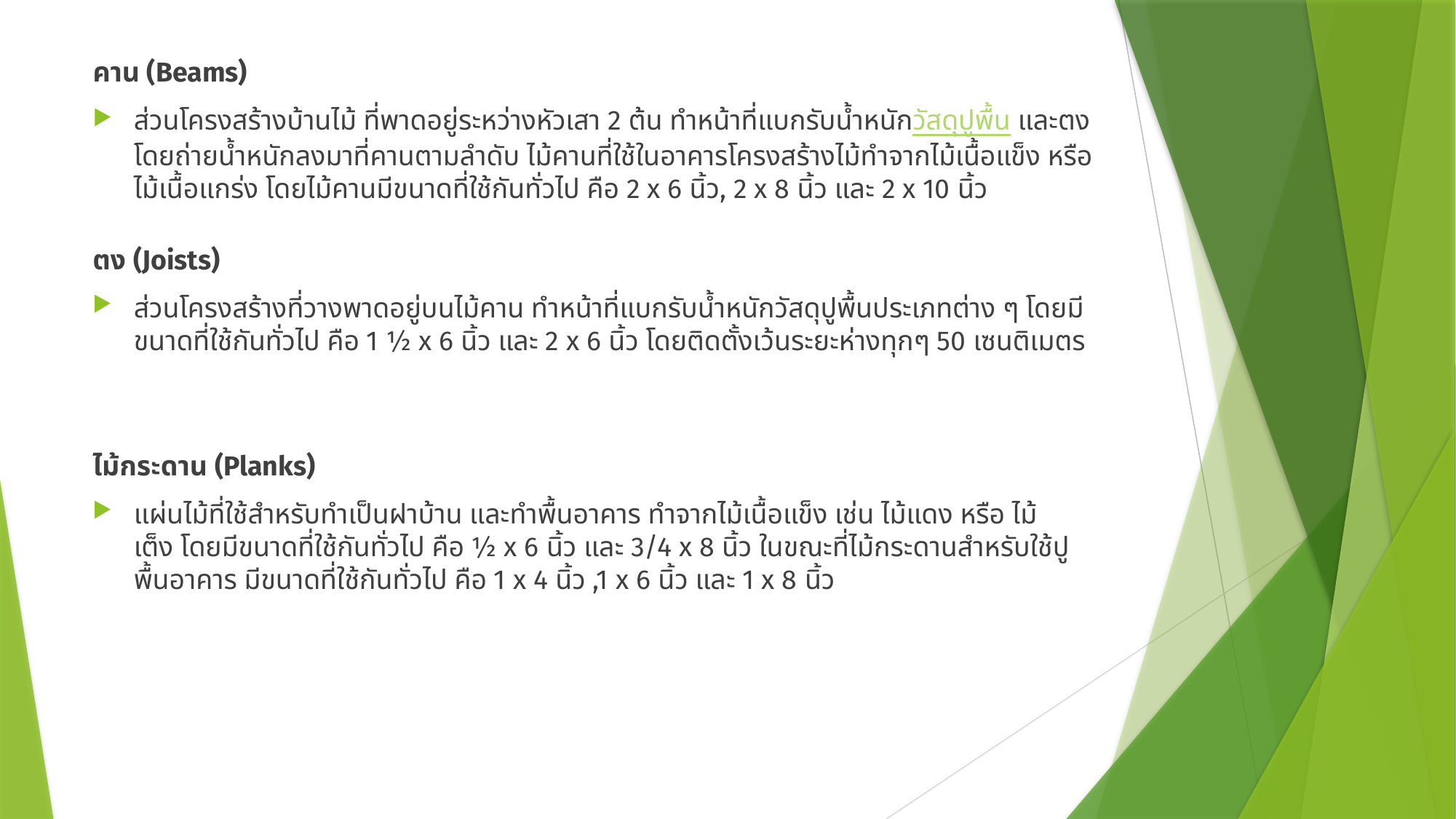

คาน (Beams)
ส่วนโครงสร้างบ้านไม้ ที่พาดอยู่ระหว่างหัวเสา 2 ต้น ทำหน้าที่แบกรับน้ำหนักวัสดุปูพื้น และตงโดยถ่ายน้ำหนักลงมาที่คานตามลำดับ ไม้คานที่ใช้ในอาคารโครงสร้างไม้ทำจากไม้เนื้อแข็ง หรือไม้เนื้อแกร่ง โดยไม้คานมีขนาดที่ใช้กันทั่วไป คือ 2 x 6 นิ้ว, 2 x 8 นิ้ว และ 2 x 10 นิ้ว

ตง (Joists)
ส่วนโครงสร้างที่วางพาดอยู่บนไม้คาน ทำหน้าที่แบกรับน้ำหนักวัสดุปูพื้นประเภทต่าง ๆ โดยมีขนาดที่ใช้กันทั่วไป คือ 1 1⁄2 x 6 นิ้ว และ 2 x 6 นิ้ว โดยติดตั้งเว้นระยะห่างทุกๆ 50 เซนติเมตร

ไม้กระดาน (Planks)
แผ่นไม้ที่ใช้สำหรับทำเป็นฝาบ้าน และทำพื้นอาคาร ทำจากไม้เนื้อแข็ง เช่น ไม้แดง หรือ ไม้เต็ง โดยมีขนาดที่ใช้กันทั่วไป คือ 1⁄2 x 6 นิ้ว และ 3/4 x 8 นิ้ว ในขณะที่ไม้กระดานสำหรับใช้ปูพื้นอาคาร มีขนาดที่ใช้กันทั่วไป คือ 1 x 4 นิ้ว ,1 x 6 นิ้ว และ 1 x 8 นิ้ว